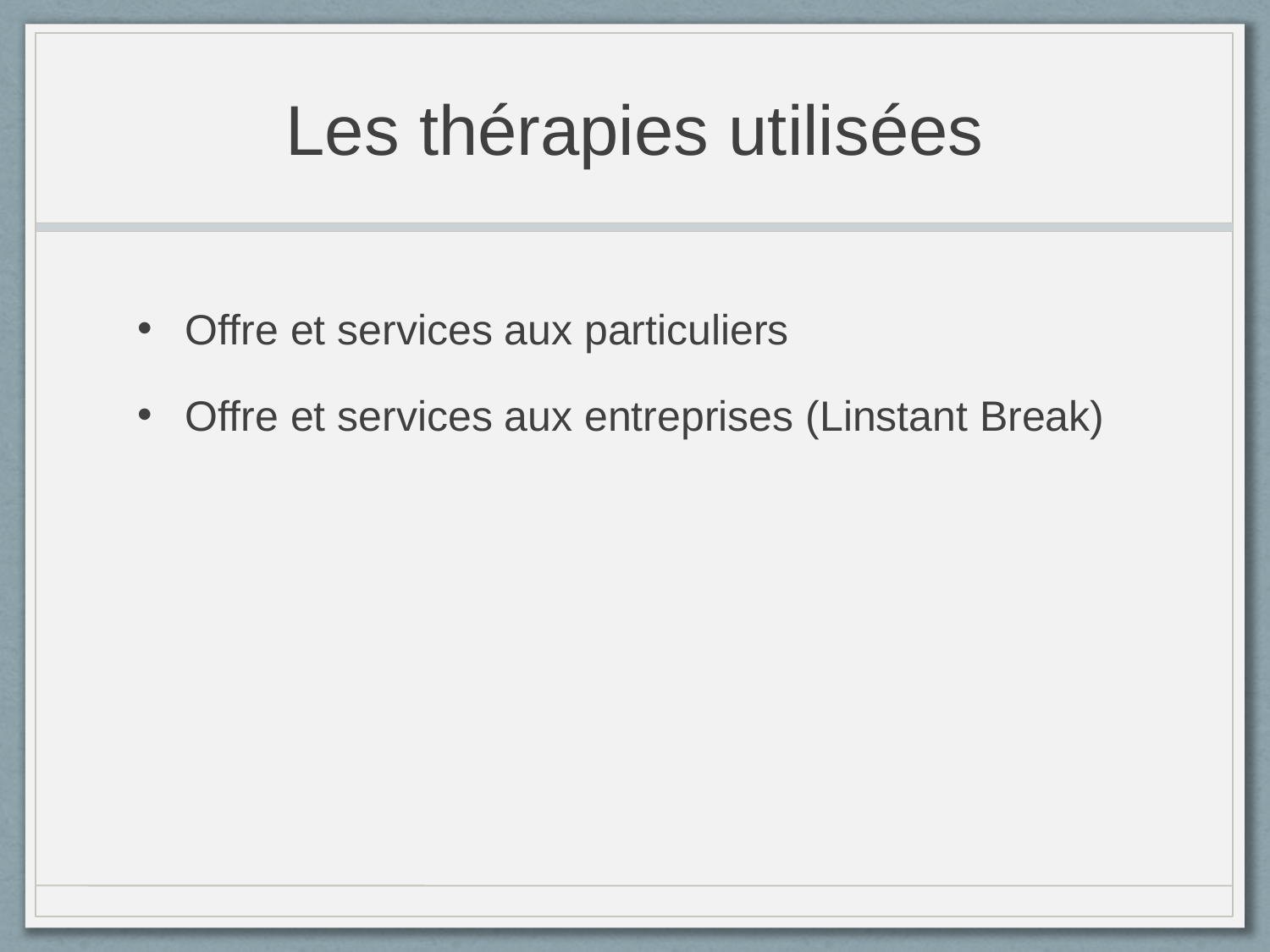

# Les thérapies utilisées
Offre et services aux particuliers
Offre et services aux entreprises (Linstant Break)